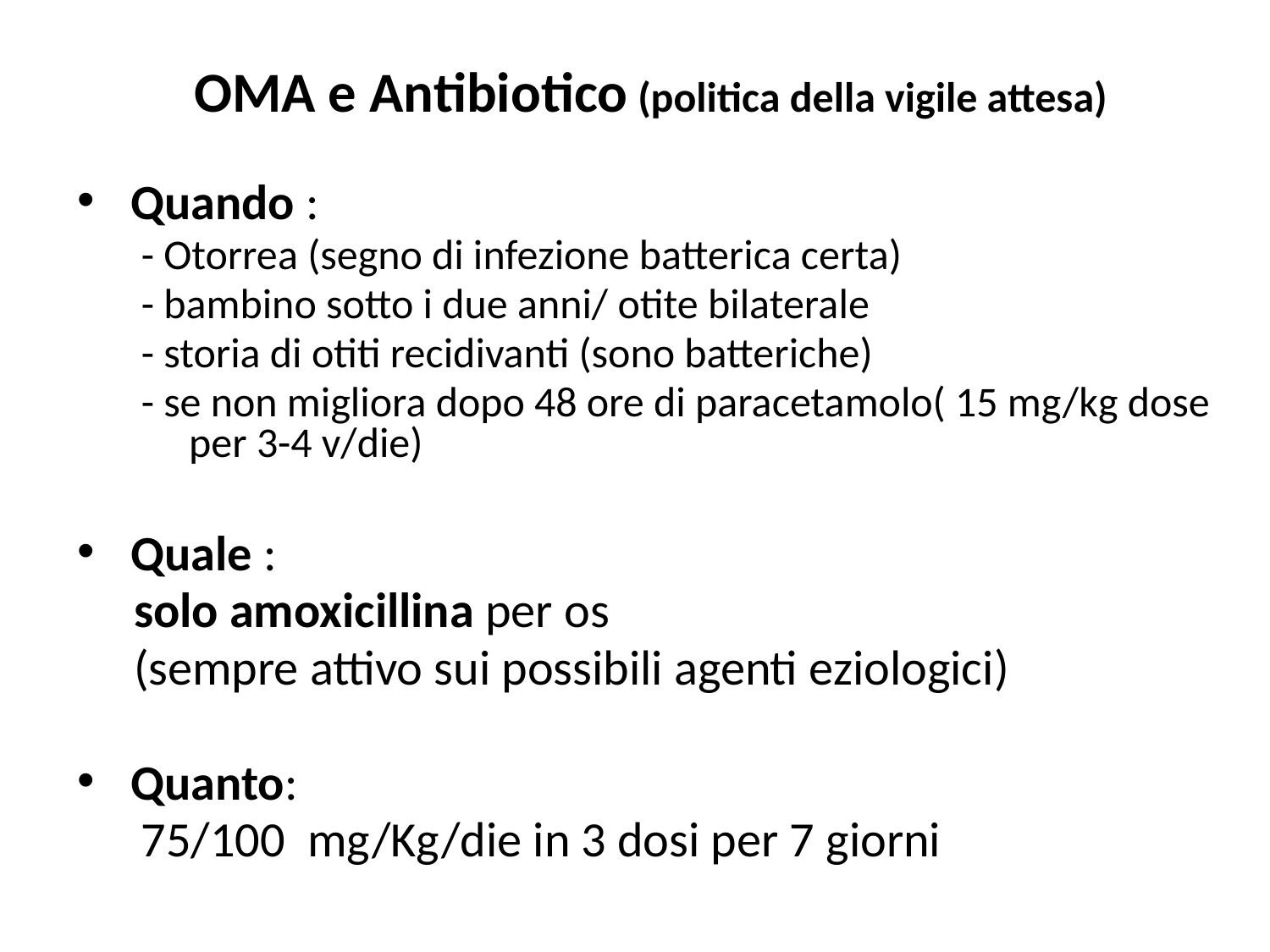

OMA e Antibiotico (politica della vigile attesa)

Quando :
- Otorrea (segno di infezione batterica certa)
- bambino sotto i due anni/ otite bilaterale
- storia di otiti recidivanti (sono batteriche)
- se non migliora dopo 48 ore di paracetamolo( 15 mg/kg dose per 3-4 v/die)

Quale :
     solo amoxicillina per os
     (sempre attivo sui possibili agenti eziologici)

Quanto:
75/100  mg/Kg/die in 3 dosi per 7 giorni